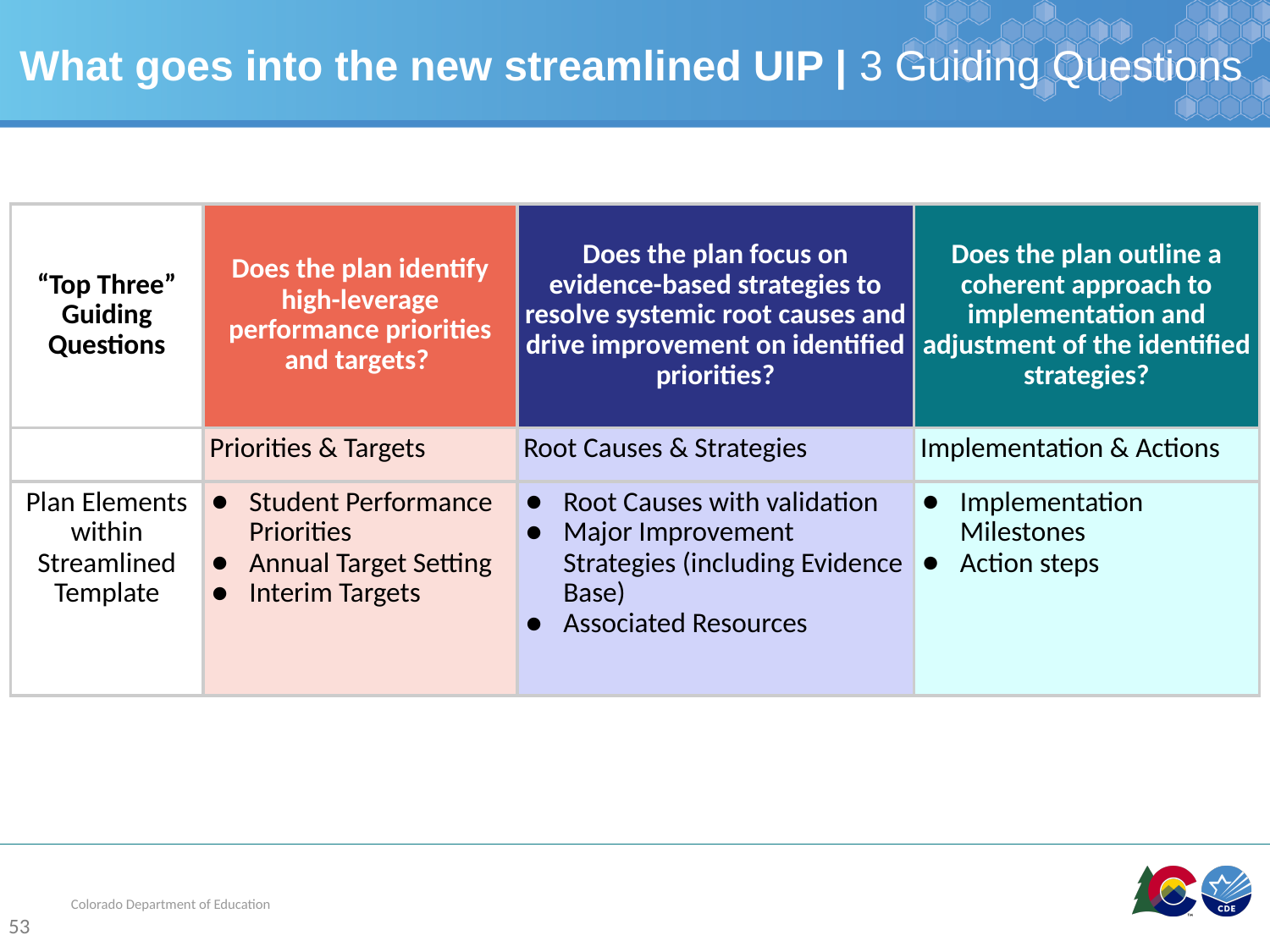

# What goes into the new streamlined UIP | 3 Guiding Questions
| “Top Three” Guiding Questions | Does the plan identify high-leverage performance priorities and targets? | Does the plan focus on evidence-based strategies to resolve systemic root causes and drive improvement on identified priorities? | Does the plan outline a coherent approach to implementation and adjustment of the identified strategies? |
| --- | --- | --- | --- |
|  | Priorities & Targets | Root Causes & Strategies | Implementation & Actions |
| Plan Elements within Streamlined Template | Student Performance Priorities Annual Target Setting Interim Targets | Root Causes with validation Major Improvement Strategies (including Evidence Base) Associated Resources | Implementation Milestones Action steps |

53